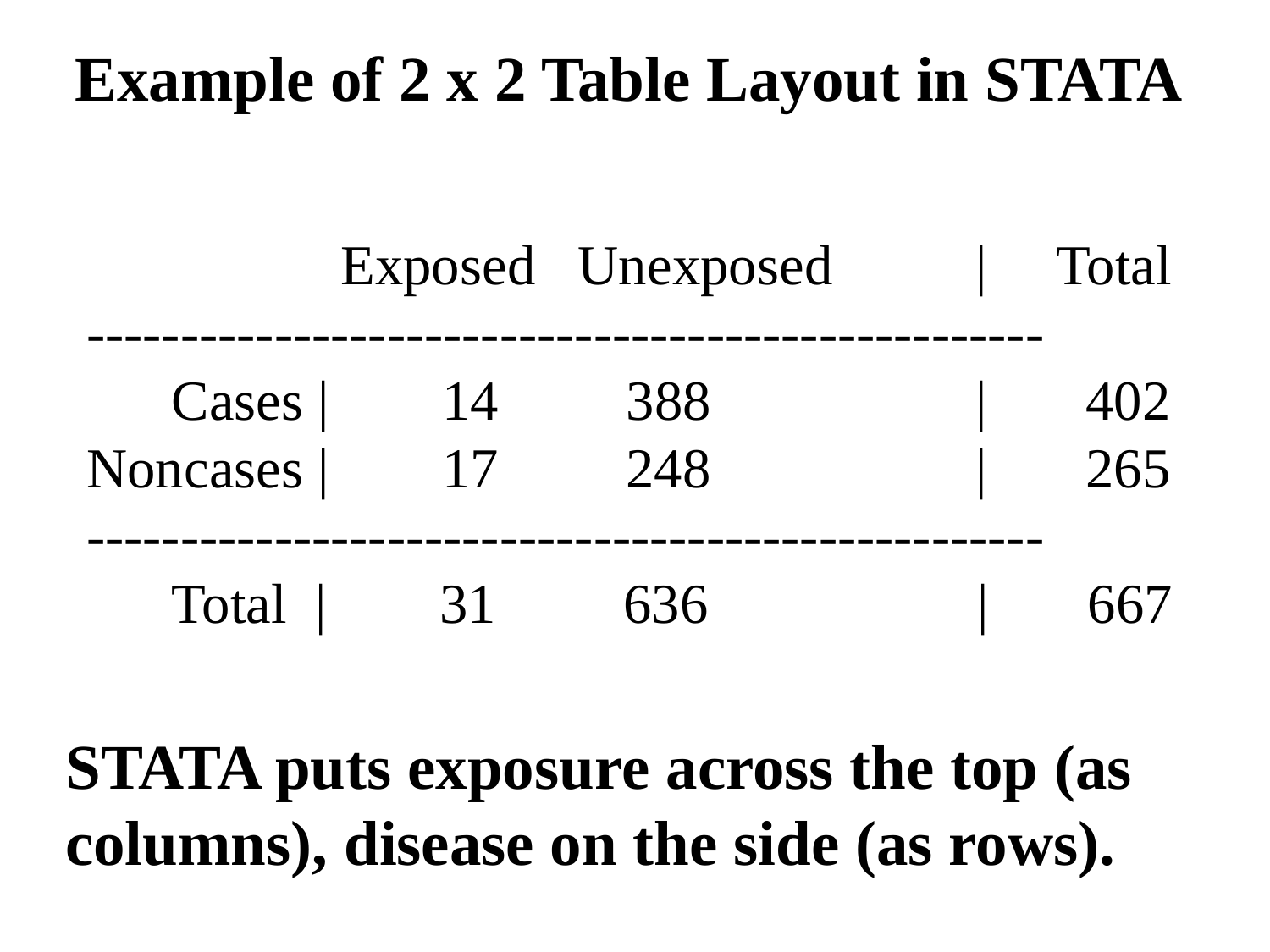

Example of 2 x 2 Table Layout in STATA
		Exposed   Unexposed 		|     Total
---------------------------------------------------
      Cases |        14         388              	|       402
Noncases |        17         248              	|       265
---------------------------------------------------
      Total  |        31         636                   |       667

STATA puts exposure across the top (as columns), disease on the side (as rows).